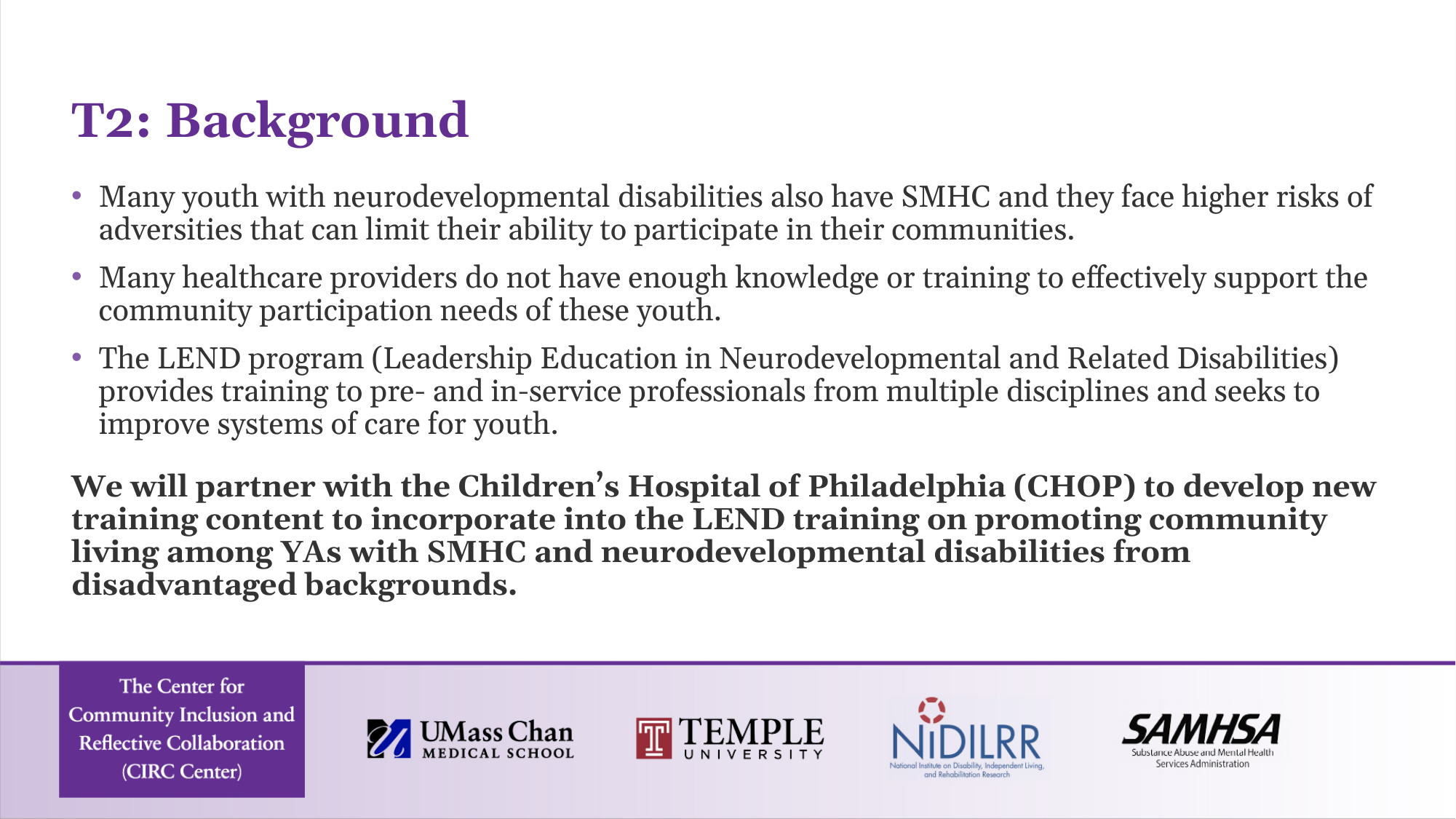

# T2: Background
Many youth with neurodevelopmental disabilities also have SMHC and they face higher risks of adversities that can limit their ability to participate in their communities.
Many healthcare providers do not have enough knowledge or training to effectively support the community participation needs of these youth.
The LEND program (Leadership Education in Neurodevelopmental and Related Disabilities) provides training to pre- and in-service professionals from multiple disciplines and seeks to improve systems of care for youth.
We will partner with the Children’s Hospital of Philadelphia (CHOP) to develop new training content to incorporate into the LEND training on promoting community living among YAs with SMHC and neurodevelopmental disabilities from disadvantaged backgrounds.